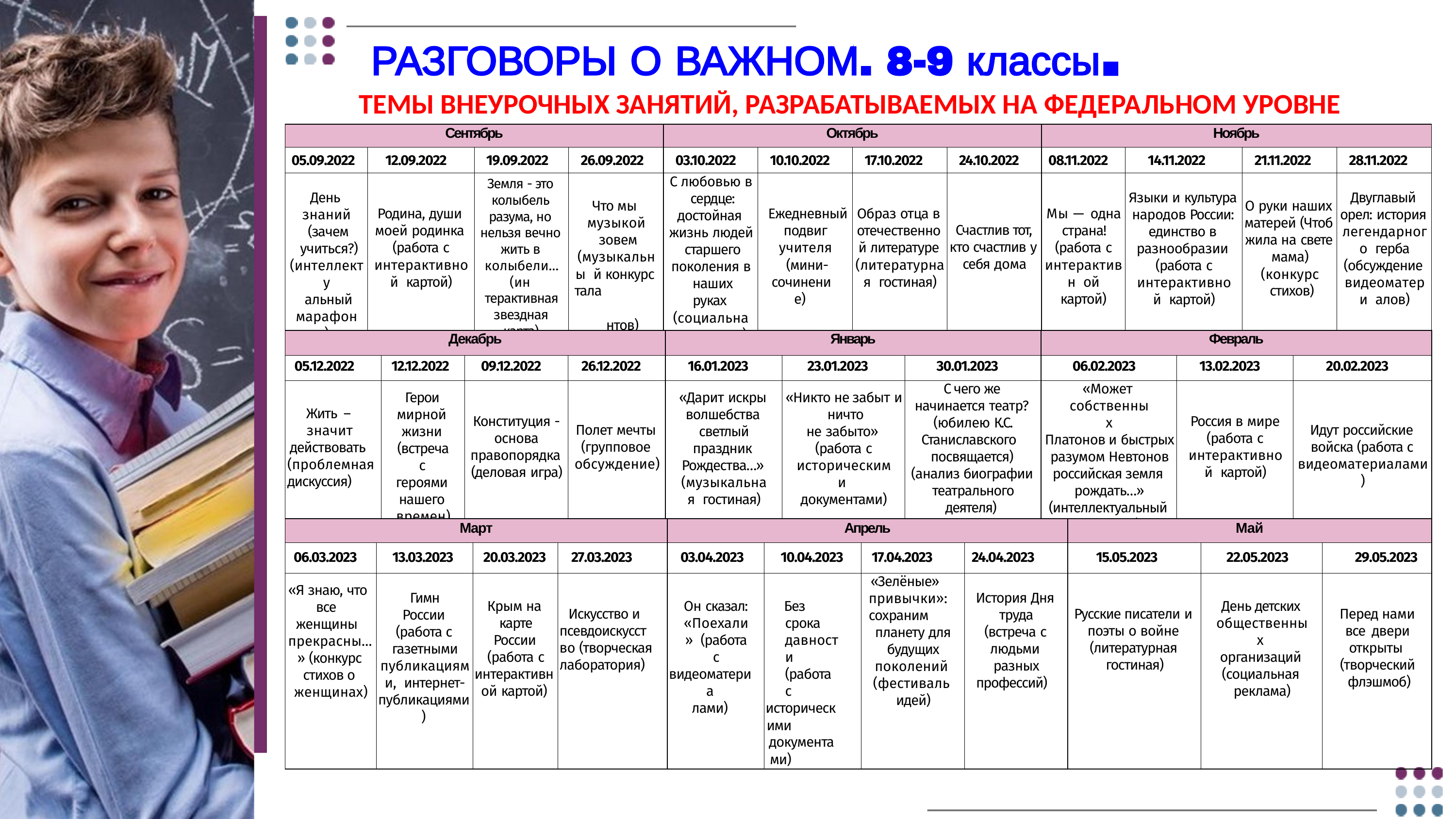

# РАЗГОВОРЫ О ВАЖНОМ. 8-9 классы.

ТЕМЫ ВНЕУРОЧНЫХ ЗАНЯТИЙ, РАЗРАБАТЫВАЕМЫХ НА ФЕДЕРАЛЬНОМ УРОВНЕ
| Сентябрь |  |  |  | Октябрь |  |  |  | Ноябрь |  |  |  |
| --- | --- | --- | --- | --- | --- | --- | --- | --- | --- | --- | --- |
| 05.09.2022 | 12.09.2022 | 19.09.2022 | 26.09.2022 | 03.10.2022 | 10.10.2022 | 17.10.2022 | 24.10.2022 | 08.11.2022 | 14.11.2022 | 21.11.2022 | 28.11.2022 |
| День знаний (зачем учиться?) (интеллекту альный марафон) | Родина, души моей родинка (работа с интерактивной картой) | Земля - это колыбель разума, но нельзя вечно жить в колыбели…(ин терактивная звездная карта) | Что мы музыкой зовем (музыкальны й конкурс тала нтов) | С любовью в сердце: достойная жизнь людей старшего поколения в наших руках (социальная реклама) | Ежедневный подвиг учителя (мини- сочинение) | Образ отца в отечественно й литературе (литературная гостиная) | Счастлив тот, кто счастлив у себя дома | Мы — одна страна! (работа с интерактивн ой картой) | Языки и культура народов России: единство в разнообразии (работа с интерактивной картой) | О руки наших матерей (Чтоб жила на свете мама) (конкурс стихов) | Двуглавый орел: история легендарного герба (обсуждение видеоматери алов) |
| Декабрь |  |  |  | Январь |  |  | Февраль |  |  |
| --- | --- | --- | --- | --- | --- | --- | --- | --- | --- |
| 05.12.2022 | 12.12.2022 | 09.12.2022 | 26.12.2022 | 16.01.2023 | 23.01.2023 | 30.01.2023 | 06.02.2023 | 13.02.2023 | 20.02.2023 |
| Жить – значит действовать (проблемная дискуссия) | Герои мирной жизни (встреча с героями нашего времен) | Конституция - основа правопорядка (деловая игра) | Полет мечты (групповое обсуждение) | «Дарит искры волшебства светлый праздник Рождества…» (музыкальная гостиная) | «Никто не забыт и ничто не забыто» (работа с историческими документами) | С чего же начинается театр? (юбилею К.С. Станиславского посвящается) (анализ биографии театрального деятеля) | «Может собственных Платонов и быстрых разумом Невтонов российская земля рождать…» (интеллектуальный марафон) | Россия в мире (работа с интерактивной картой) | Идут российские войска (работа с видеоматериалами) |
| Март |  |  |  | Апрель |  |  |  | Май |  |  |
| --- | --- | --- | --- | --- | --- | --- | --- | --- | --- | --- |
| 06.03.2023 | 13.03.2023 | 20.03.2023 | 27.03.2023 | 03.04.2023 | 10.04.2023 | 17.04.2023 | 24.04.2023 | 15.05.2023 | 22.05.2023 | 29.05.2023 |
| «Я знаю, что все женщины прекрасны… » (конкурс стихов о женщинах) | Гимн России (работа с газетными публикациями, интернет- публикациями) | Крым на карте России (работа с интерактивн ой картой) | Искусство и псевдоискусст во (творческая лаборатория) | Он сказал: «Поехали» (работа с видеоматериа лами) | Без срока давности (работа с историческими документами) | «Зелёные» привычки»: сохраним планету для будущих поколений (фестиваль идей) | История Дня труда (встреча с людьми разных профессий) | Русские писатели и поэты о войне (литературная гостиная) | День детских общественных организаций (социальная реклама) | Перед нами все двери открыты (творческий флэшмоб) |